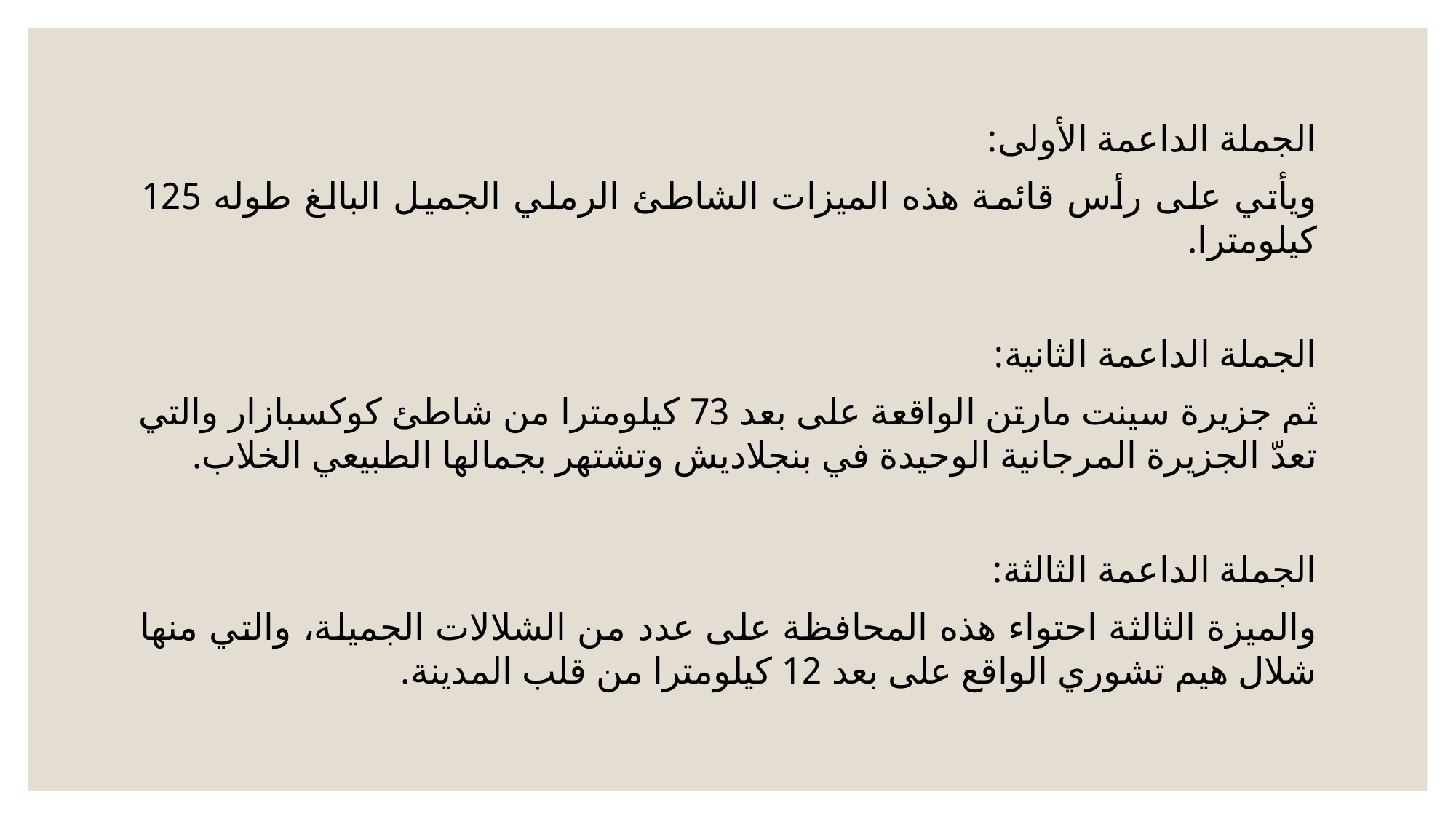

الجملة الداعمة الأولى:
ويأتي على رأس قائمة هذه الميزات الشاطئ الرملي الجميل البالغ طوله 125 كيلومترا.

الجملة الداعمة الثانية:
ثم جزيرة سينت مارتن الواقعة على بعد 73 كيلومترا من شاطئ كوكسبازار والتي تعدّ الجزيرة المرجانية الوحيدة في بنجلاديش وتشتهر بجمالها الطبيعي الخلاب.

الجملة الداعمة الثالثة:
والميزة الثالثة احتواء هذه المحافظة على عدد من الشلالات الجميلة، والتي منها شلال هيم تشوري الواقع على بعد 12 كيلومترا من قلب المدينة.